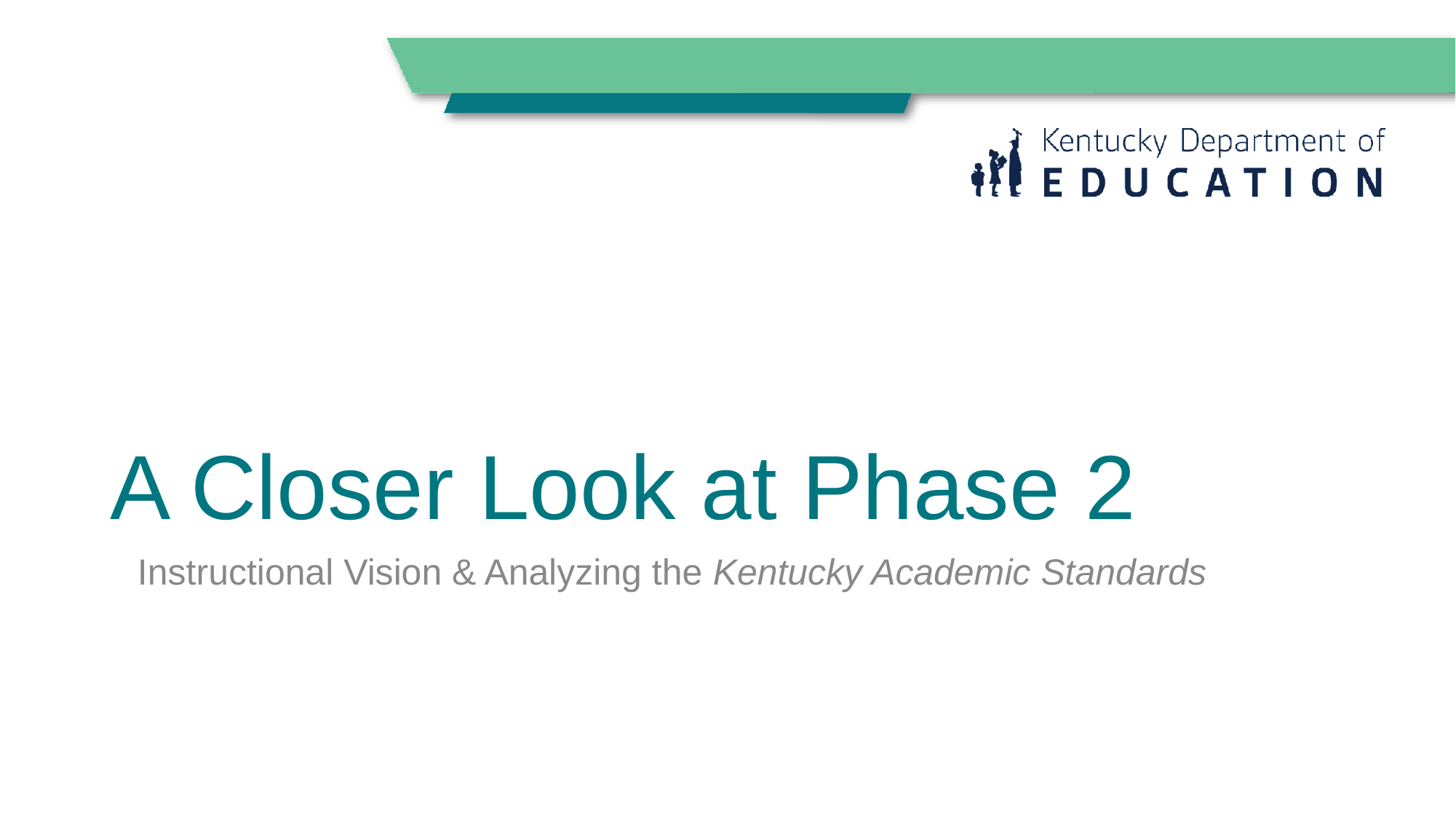

# A Closer Look at Phase 2
Instructional Vision & Analyzing the Kentucky Academic Standards